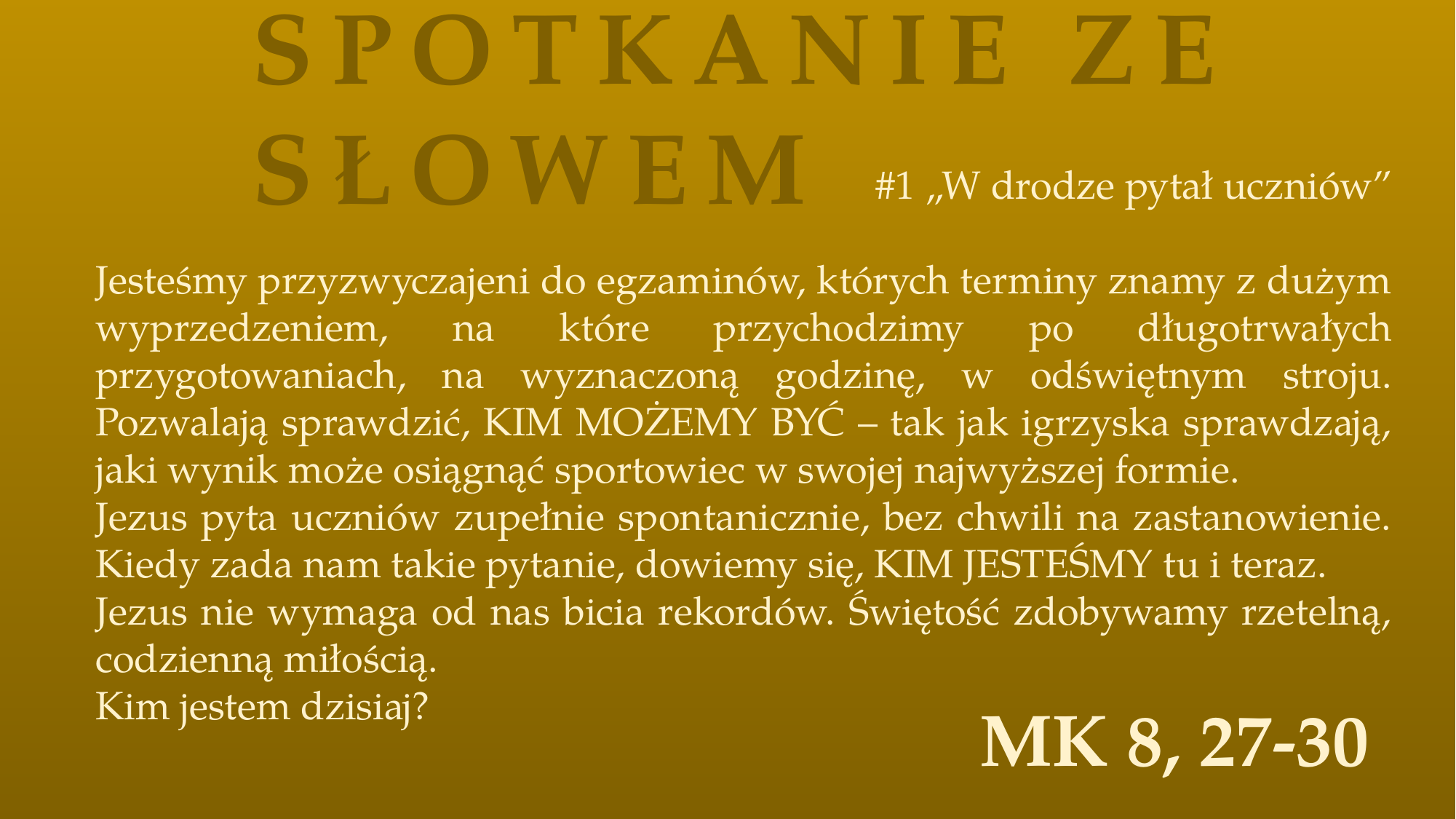

Spotkanie ze Słowem
#1 „W drodze pytał uczniów”

Jesteśmy przyzwyczajeni do egzaminów, których terminy znamy z dużym wyprzedzeniem, na które przychodzimy po długotrwałych przygotowaniach, na wyznaczoną godzinę, w odświętnym stroju. Pozwalają sprawdzić, KIM MOŻEMY BYĆ – tak jak igrzyska sprawdzają, jaki wynik może osiągnąć sportowiec w swojej najwyższej formie.
Jezus pyta uczniów zupełnie spontanicznie, bez chwili na zastanowienie. Kiedy zada nam takie pytanie, dowiemy się, KIM JESTEŚMY tu i teraz.
Jezus nie wymaga od nas bicia rekordów. Świętość zdobywamy rzetelną, codzienną miłością.
Kim jestem dzisiaj?
Mk 8, 27-30